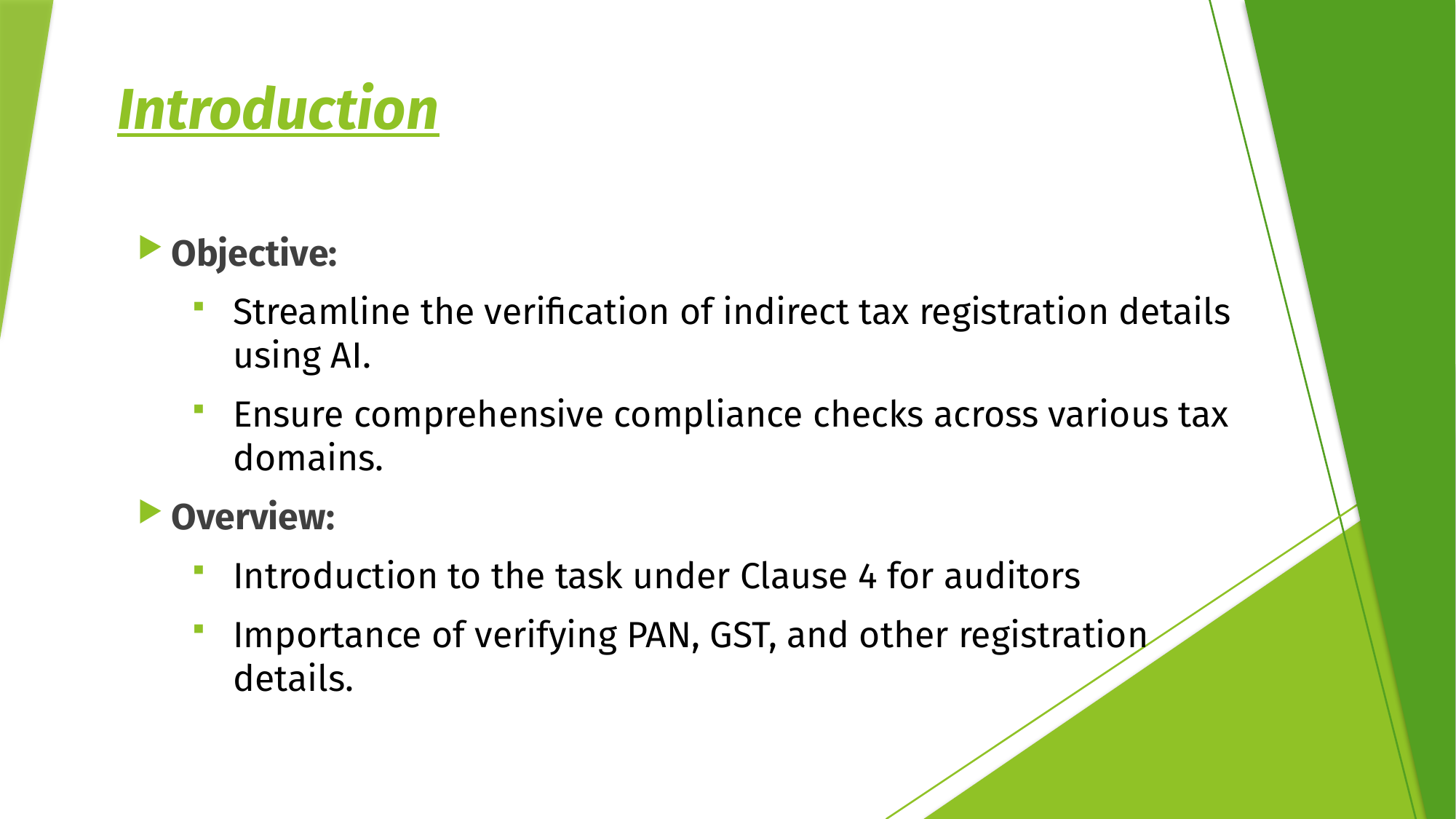

# Introduction
Objective:
Streamline the verification of indirect tax registration details using AI.
Ensure comprehensive compliance checks across various tax domains.
Overview:
Introduction to the task under Clause 4 for auditors
Importance of verifying PAN, GST, and other registration details.